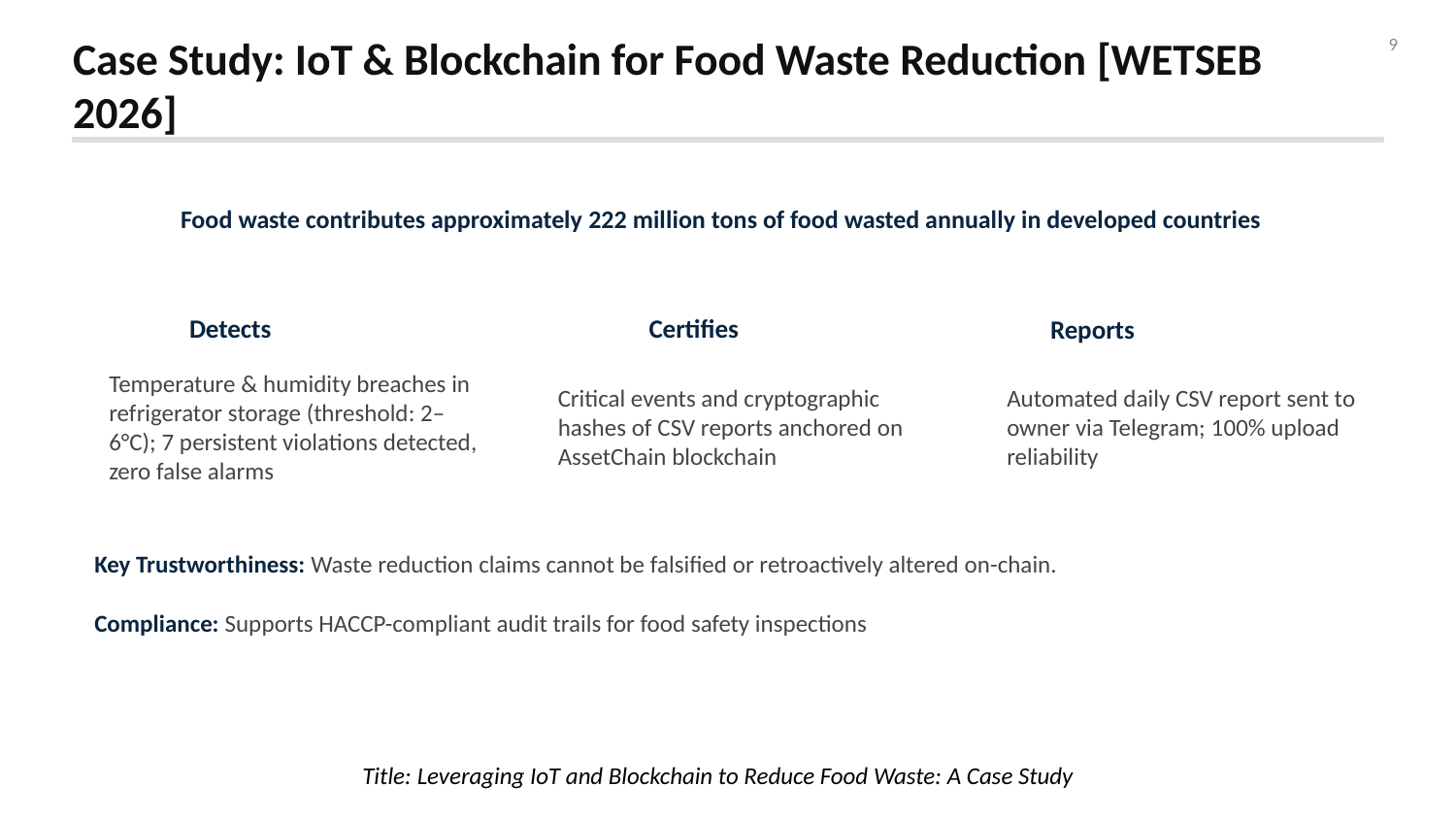

9
Case Study: IoT & Blockchain for Food Waste Reduction [WETSEB 2026]

Food waste contributes approximately 222 million tons of food wasted annually in developed countries
Detects
 Certifies
  Reports
Temperature & humidity breaches in refrigerator storage (threshold: 2–6°C); 7 persistent violations detected, zero false alarms
Critical events and cryptographic hashes of CSV reports anchored on AssetChain blockchain
Automated daily CSV report sent to owner via Telegram; 100% upload reliability
Key Trustworthiness: Waste reduction claims cannot be falsified or retroactively altered on-chain.
Compliance: Supports HACCP-compliant audit trails for food safety inspections
Title: Leveraging IoT and Blockchain to Reduce Food Waste: A Case Study